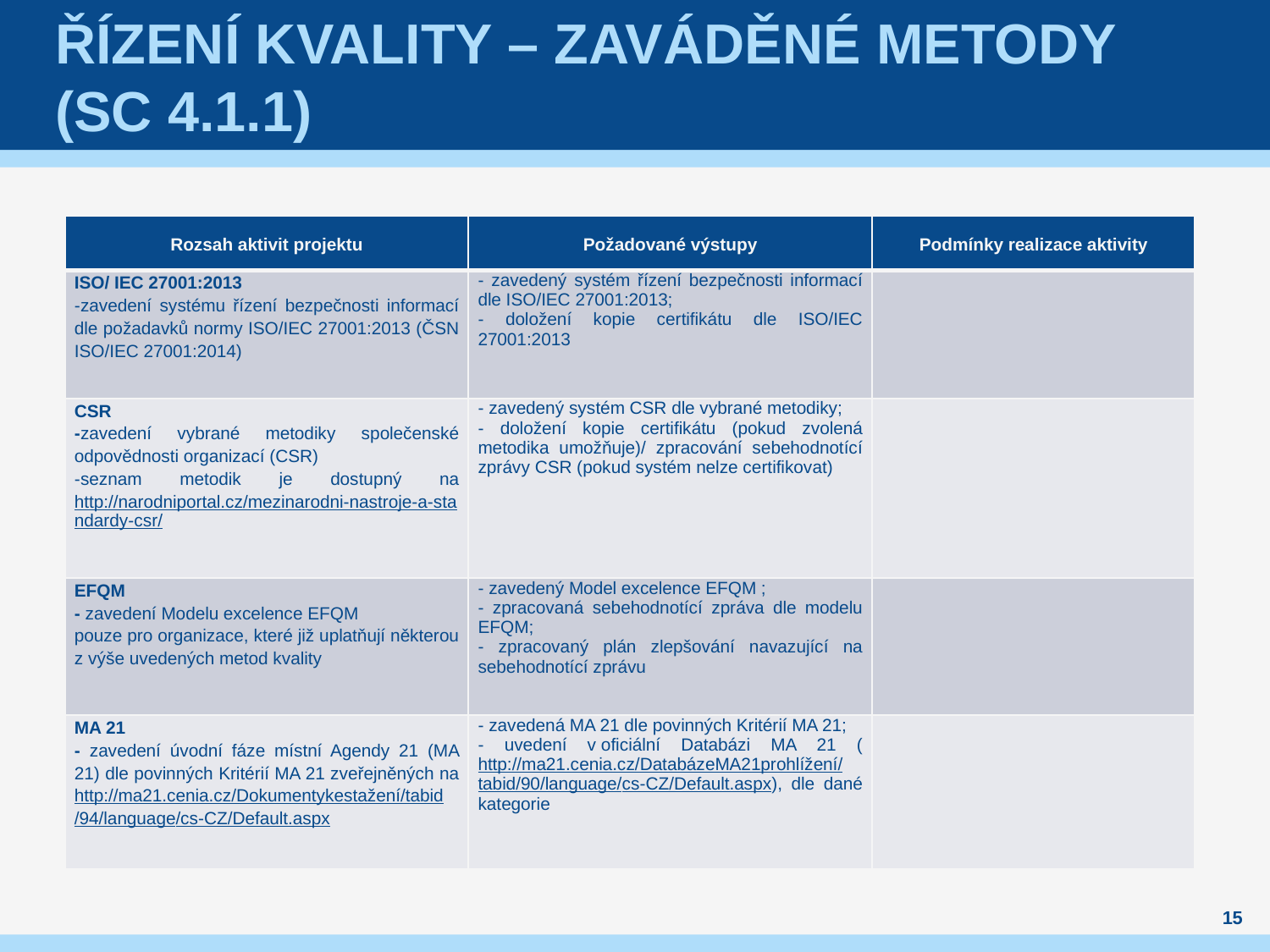

# Řízení kvality – zaváděné metody (SC 4.1.1)
| Rozsah aktivit projektu | Požadované výstupy | Podmínky realizace aktivity |
| --- | --- | --- |
| ISO/ IEC 27001:2013 -zavedení systému řízení bezpečnosti informací dle požadavků normy ISO/IEC 27001:2013 (ČSN ISO/IEC 27001:2014) | - zavedený systém řízení bezpečnosti informací dle ISO/IEC 27001:2013; - doložení kopie certifikátu dle ISO/IEC 27001:2013 |  |
| CSR -zavedení vybrané metodiky společenské odpovědnosti organizací (CSR) -seznam metodik je dostupný na http://narodniportal.cz/mezinarodni-nastroje-a-standardy-csr/ | - zavedený systém CSR dle vybrané metodiky; - doložení kopie certifikátu (pokud zvolená metodika umožňuje)/ zpracování sebehodnotící zprávy CSR (pokud systém nelze certifikovat) |  |
| EFQM - zavedení Modelu excelence EFQM pouze pro organizace, které již uplatňují některou z výše uvedených metod kvality | - zavedený Model excelence EFQM ; - zpracovaná sebehodnotící zpráva dle modelu EFQM; - zpracovaný plán zlepšování navazující na sebehodnotící zprávu |  |
| MA 21 - zavedení úvodní fáze místní Agendy 21 (MA 21) dle povinných Kritérií MA 21 zveřejněných na http://ma21.cenia.cz/Dokumentykestažení/tabid/94/language/cs-CZ/Default.aspx | - zavedená MA 21 dle povinných Kritérií MA 21; - uvedení v oficiální Databázi MA 21 (http://ma21.cenia.cz/DatabázeMA21prohlížení/tabid/90/language/cs-CZ/Default.aspx), dle dané kategorie |  |
15